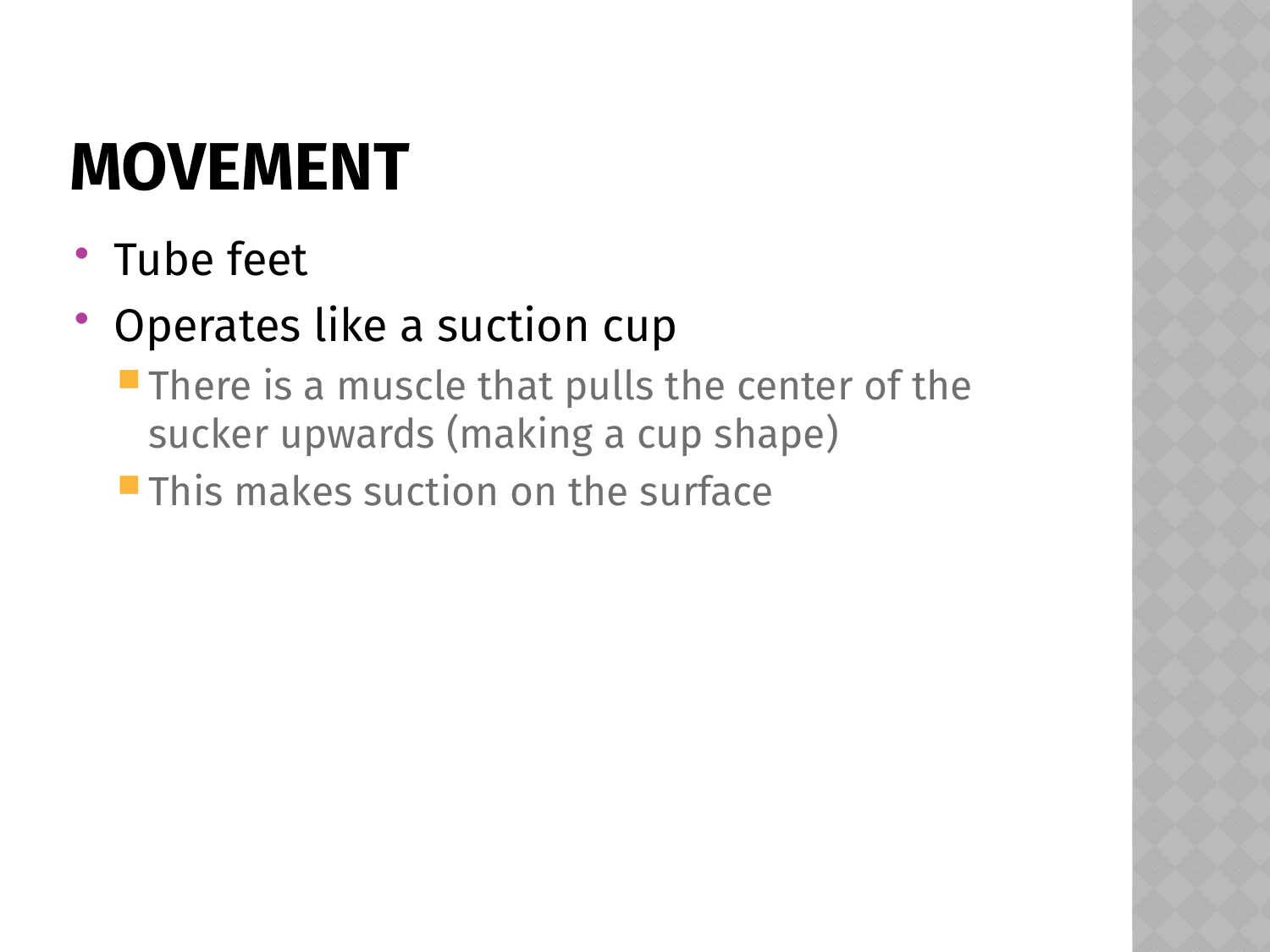

# movement
Tube feet
Operates like a suction cup
There is a muscle that pulls the center of the sucker upwards (making a cup shape)
This makes suction on the surface